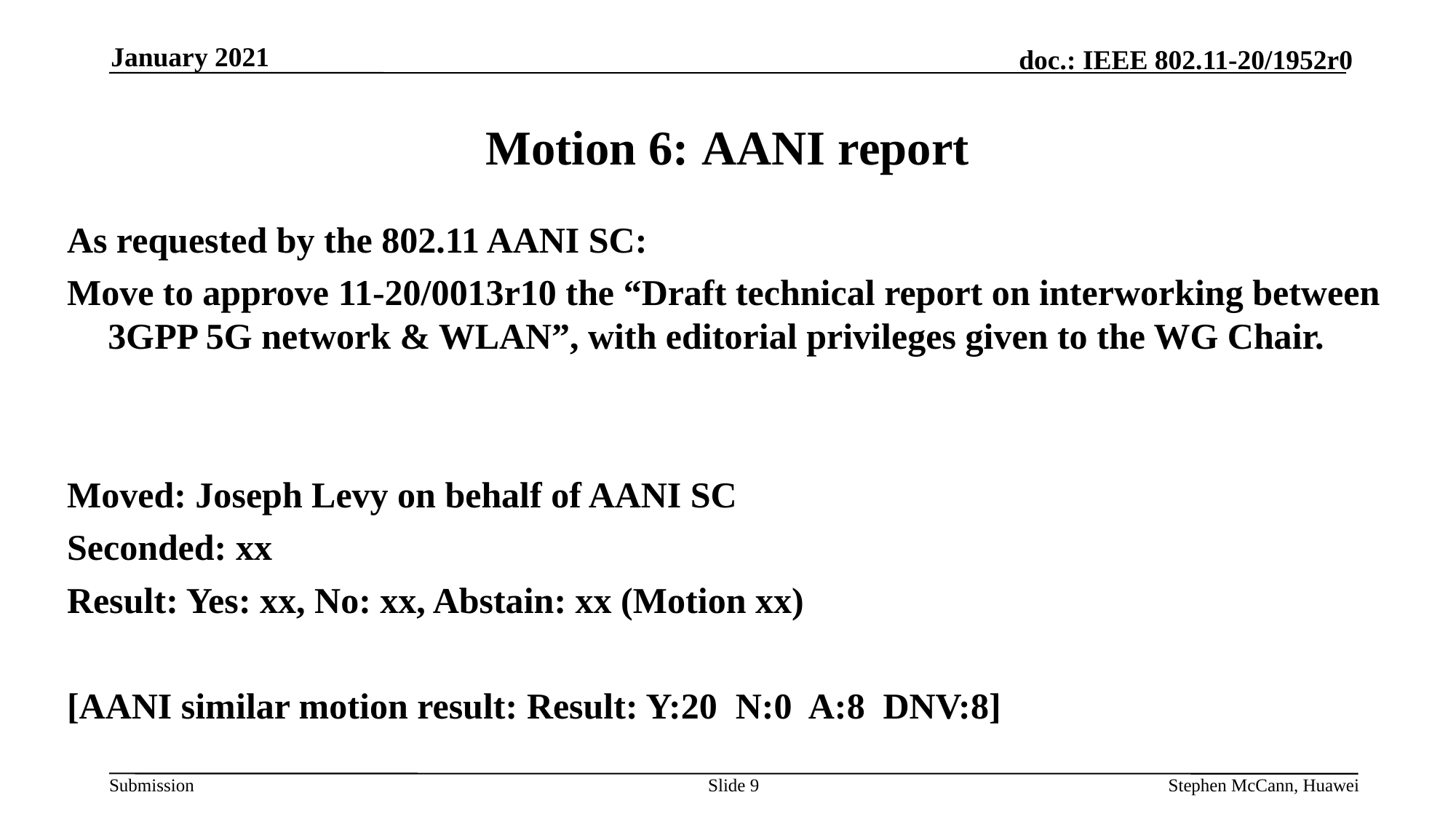

January 2021
# Motion 6: AANI report
As requested by the 802.11 AANI SC:
Move to approve 11-20/0013r10 the “Draft technical report on interworking between 3GPP 5G network & WLAN”, with editorial privileges given to the WG Chair.

Moved: Joseph Levy on behalf of AANI SC
Seconded: xx
Result: Yes: xx, No: xx, Abstain: xx (Motion xx)

[AANI similar motion result: Result: Y:20  N:0  A:8  DNV:8]
Slide 9
Stephen McCann, Huawei